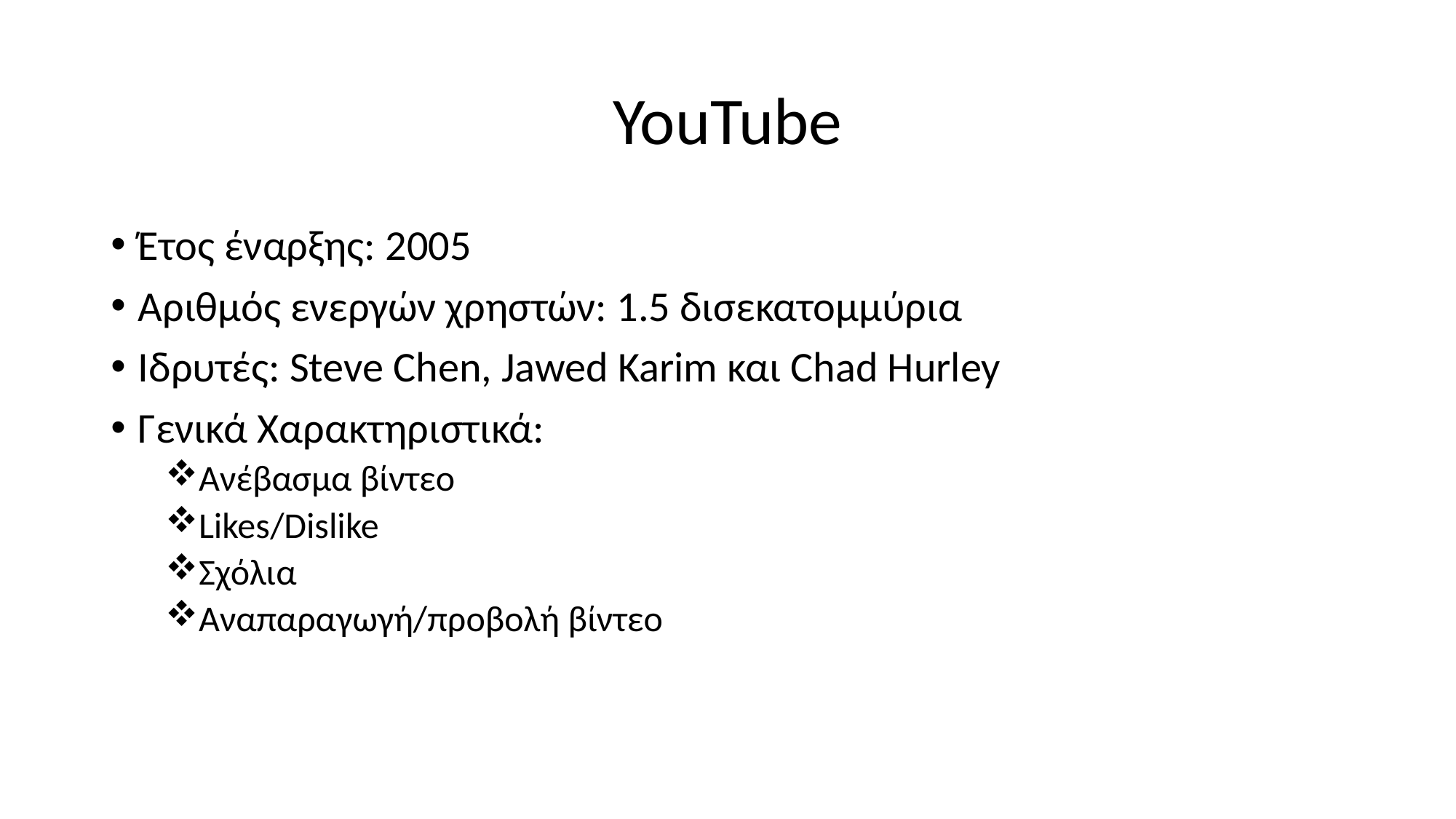

# YouTube
Έτος έναρξης: 2005
Αριθμός ενεργών χρηστών: 1.5 δισεκατομμύρια
Ιδρυτές: Steve Chen, Jawed Karim και Chad Hurley
Γενικά Χαρακτηριστικά:
Ανέβασμα βίντεο
Likes/Dislike
Σχόλια
Αναπαραγωγή/προβολή βίντεο